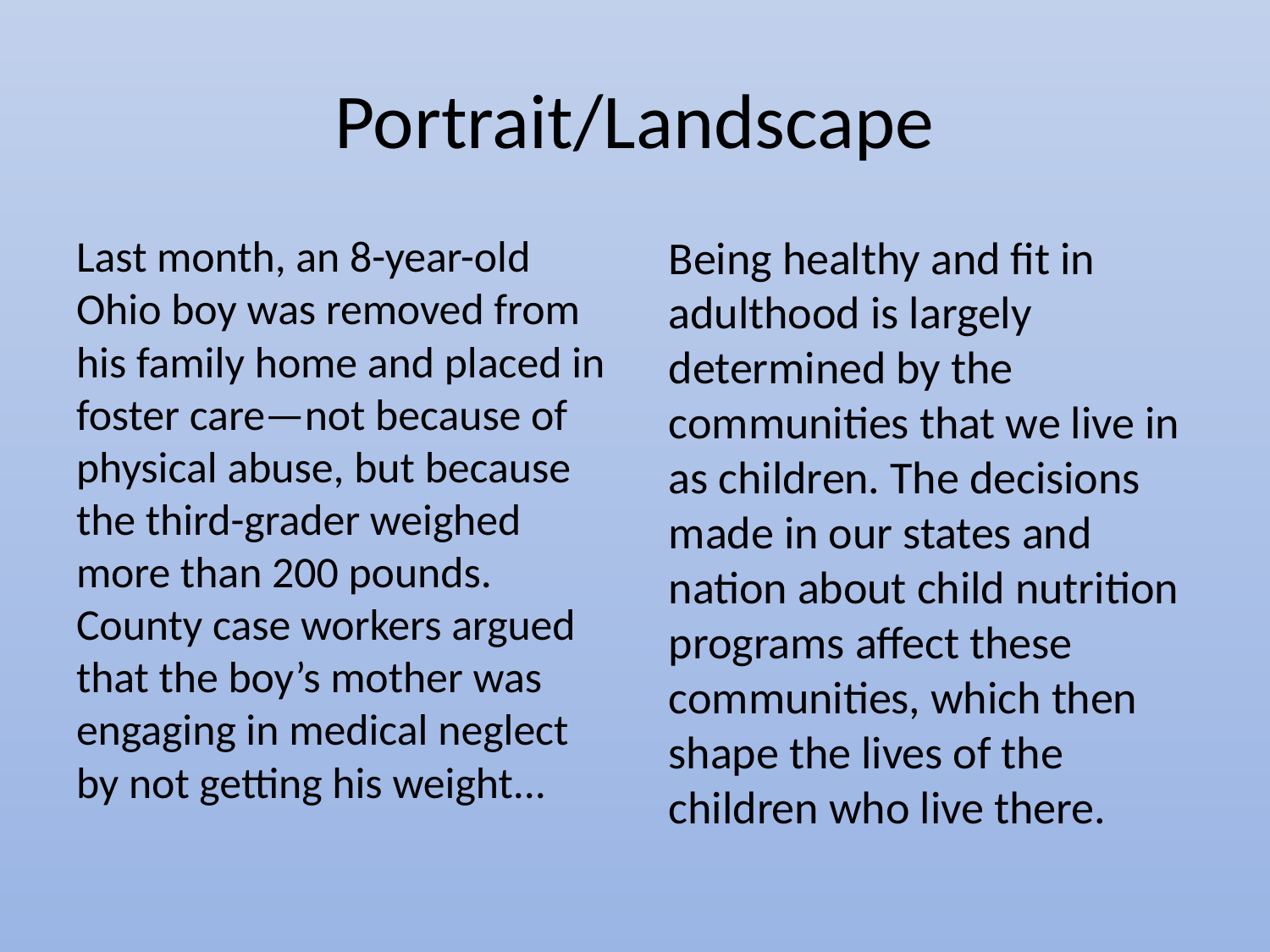

# Portrait/Landscape
Last month, an 8-year-old Ohio boy was removed from his family home and placed in foster care—not because of physical abuse, but because the third-grader weighed more than 200 pounds. County case workers argued that the boy’s mother was engaging in medical neglect by not getting his weight...
Being healthy and fit in adulthood is largely determined by the communities that we live in as children. The decisions made in our states and nation about child nutrition programs affect these communities, which then shape the lives of the children who live there.